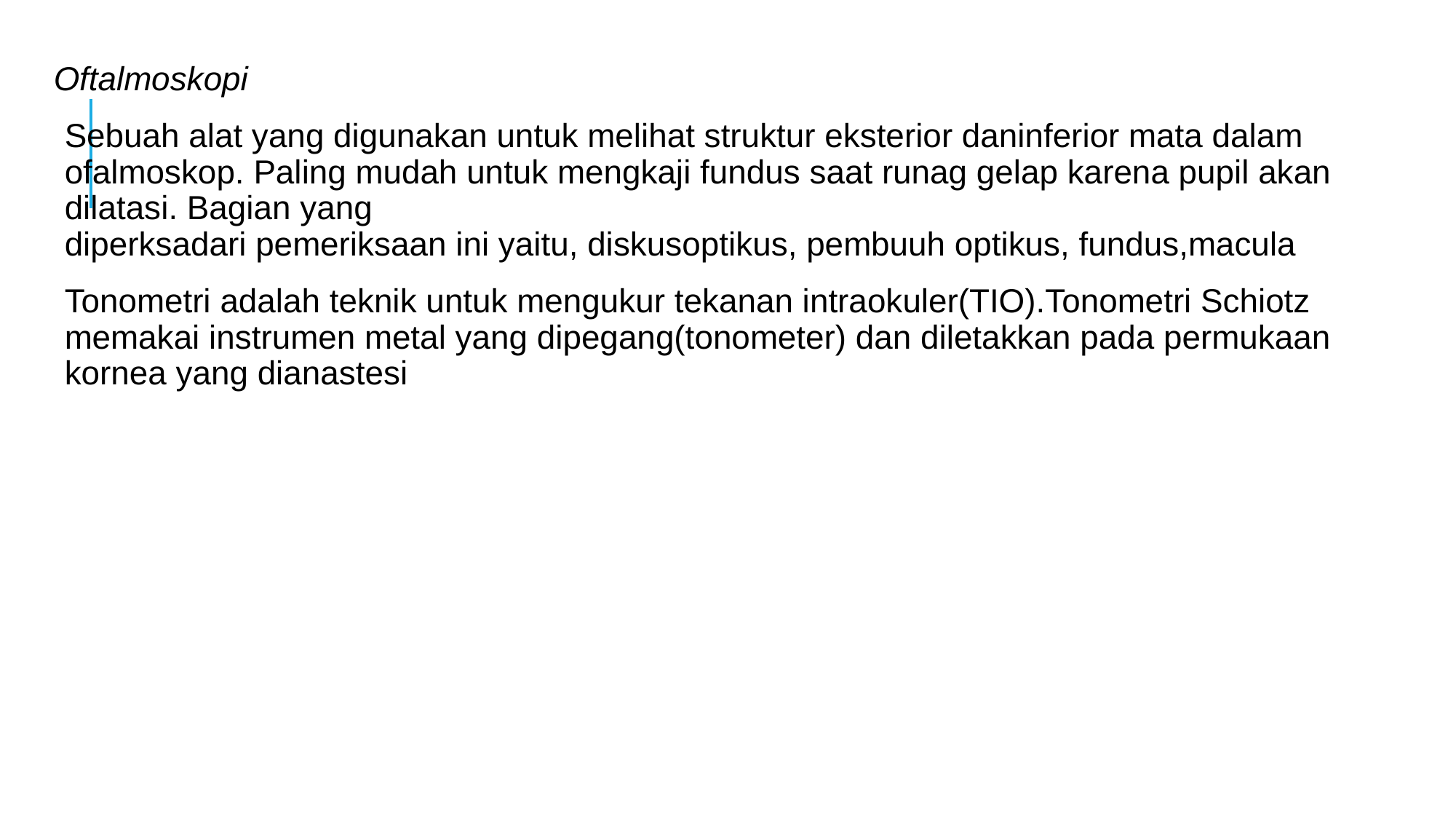

Oftalmoskopi
Sebuah alat yang digunakan untuk melihat struktur eksterior daninferior mata dalam ofalmoskop. Paling mudah untuk mengkaji fundus saat runag gelap karena pupil akan dilatasi. Bagian yang diperksadari pemeriksaan ini yaitu, diskusoptikus, pembuuh optikus, fundus,macula
Tonometri adalah teknik untuk mengukur tekanan intraokuler(TIO).Tonometri Schiotz memakai instrumen metal yang dipegang(tonometer) dan diletakkan pada permukaan kornea yang dianastesi